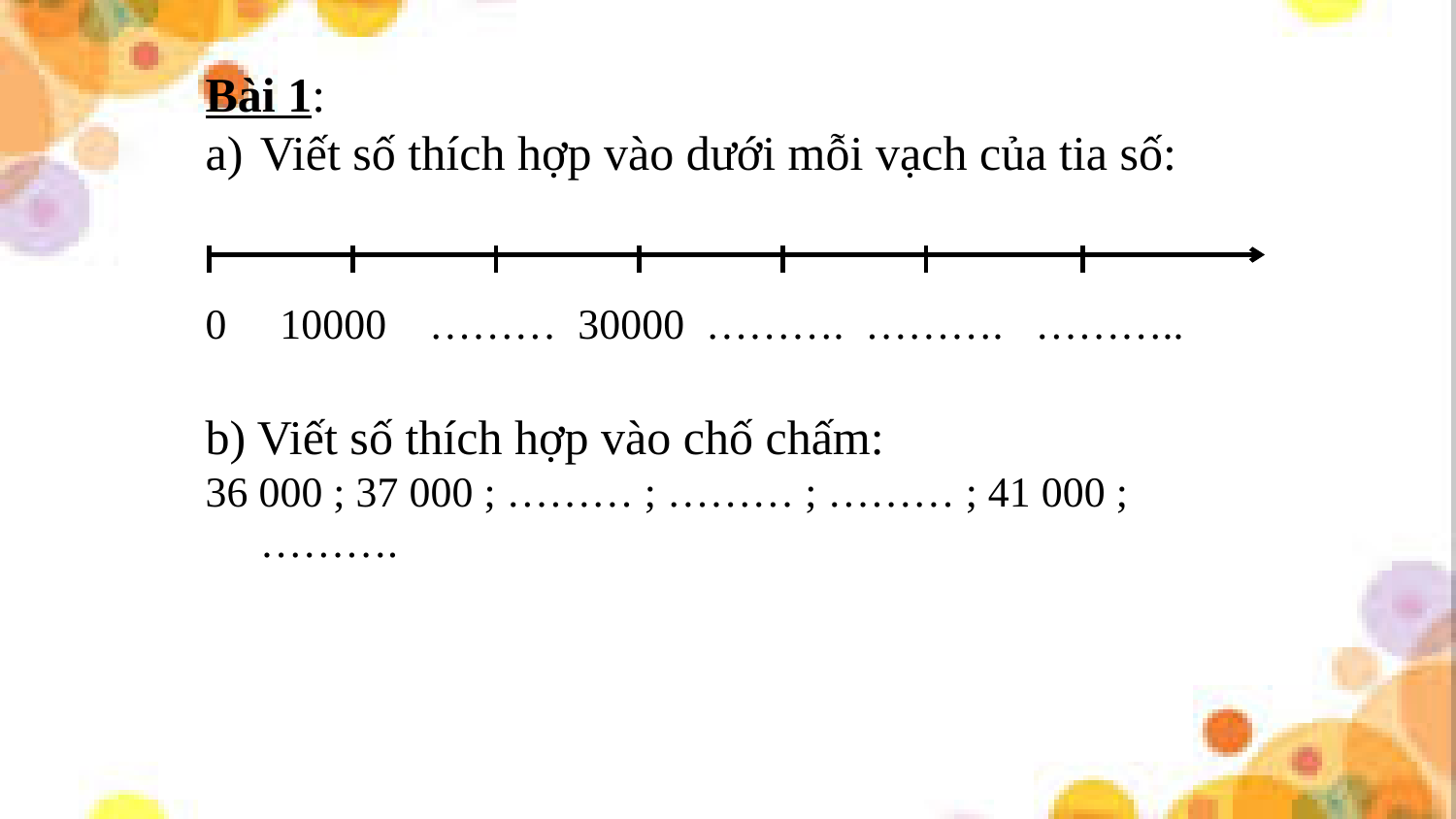

Bài 1:
Viết số thích hợp vào dưới mỗi vạch của tia số:

0     10000    ………  30000  ……….  ……….   ………..

b) Viết số thích hợp vào chố chấm:
36 000 ; 37 000 ; ……… ; ……… ; ……… ; 41 000 ; ……….